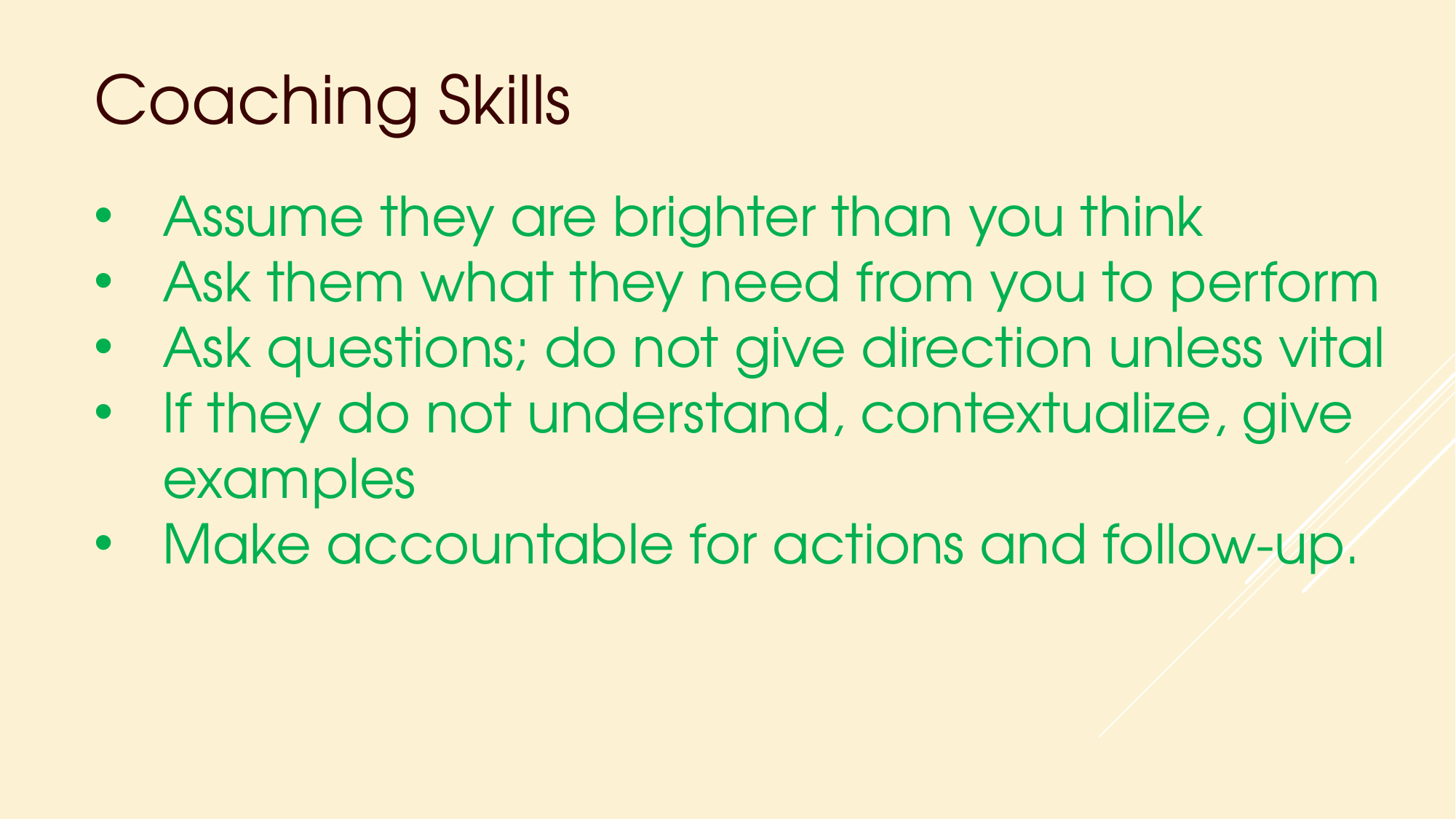

Coaching Skills
Assume they are brighter than you think
Ask them what they need from you to perform
Ask questions; do not give direction unless vital
If they do not understand, contextualize, give examples
Make accountable for actions and follow-up.
# Coaching Skills